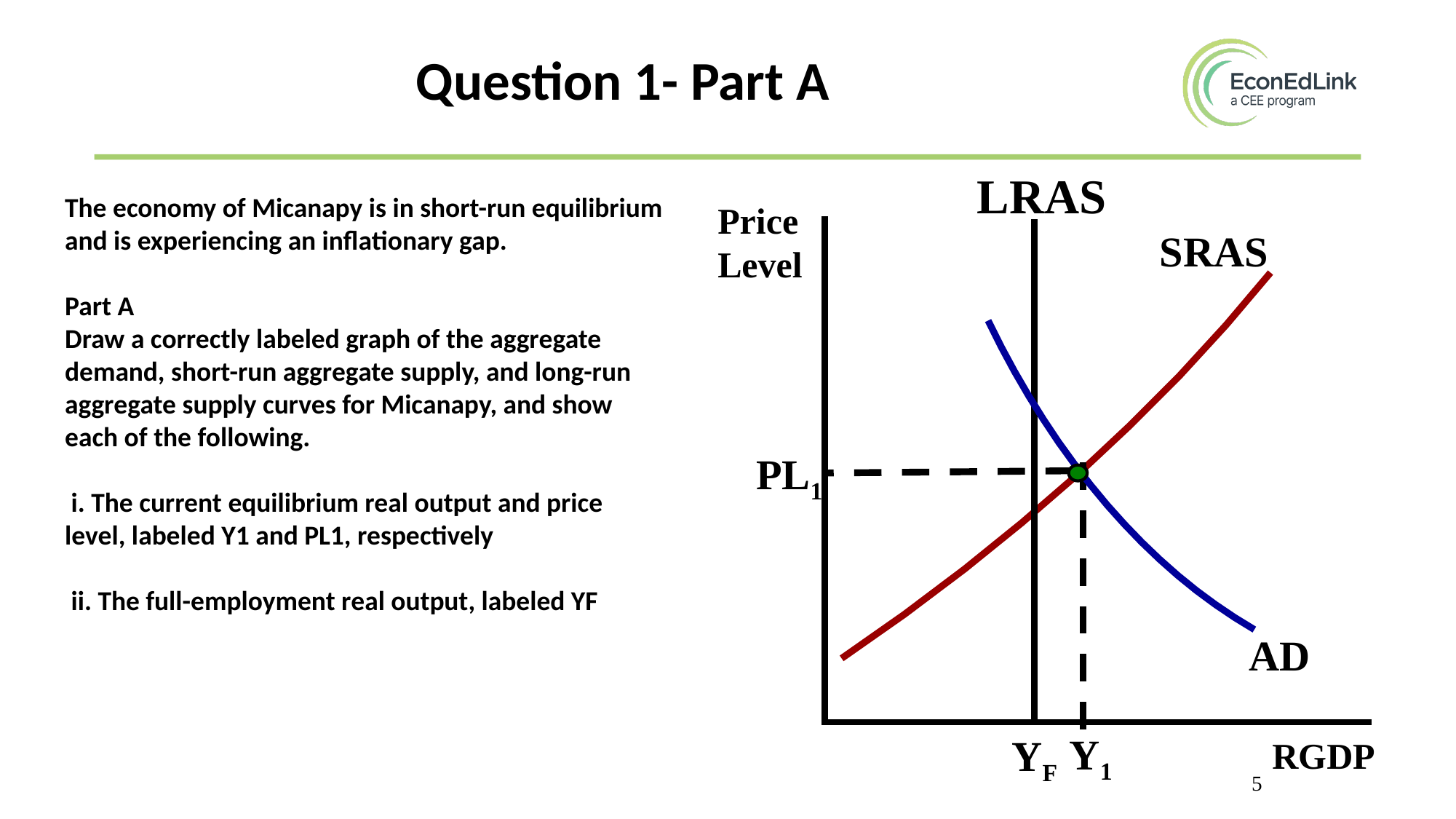

Question 1- Part A
LRAS
The economy of Micanapy is in short-run equilibrium and is experiencing an inflationary gap.

Part A
Draw a correctly labeled graph of the aggregate demand, short-run aggregate supply, and long-run aggregate supply curves for Micanapy, and show each of the following.

 i. The current equilibrium real output and price level, labeled Y1 and PL1, respectively

 ii. The full-employment real output, labeled YF

Price Level
SRAS

PL1

AD
Y1
YF
RGDP
5